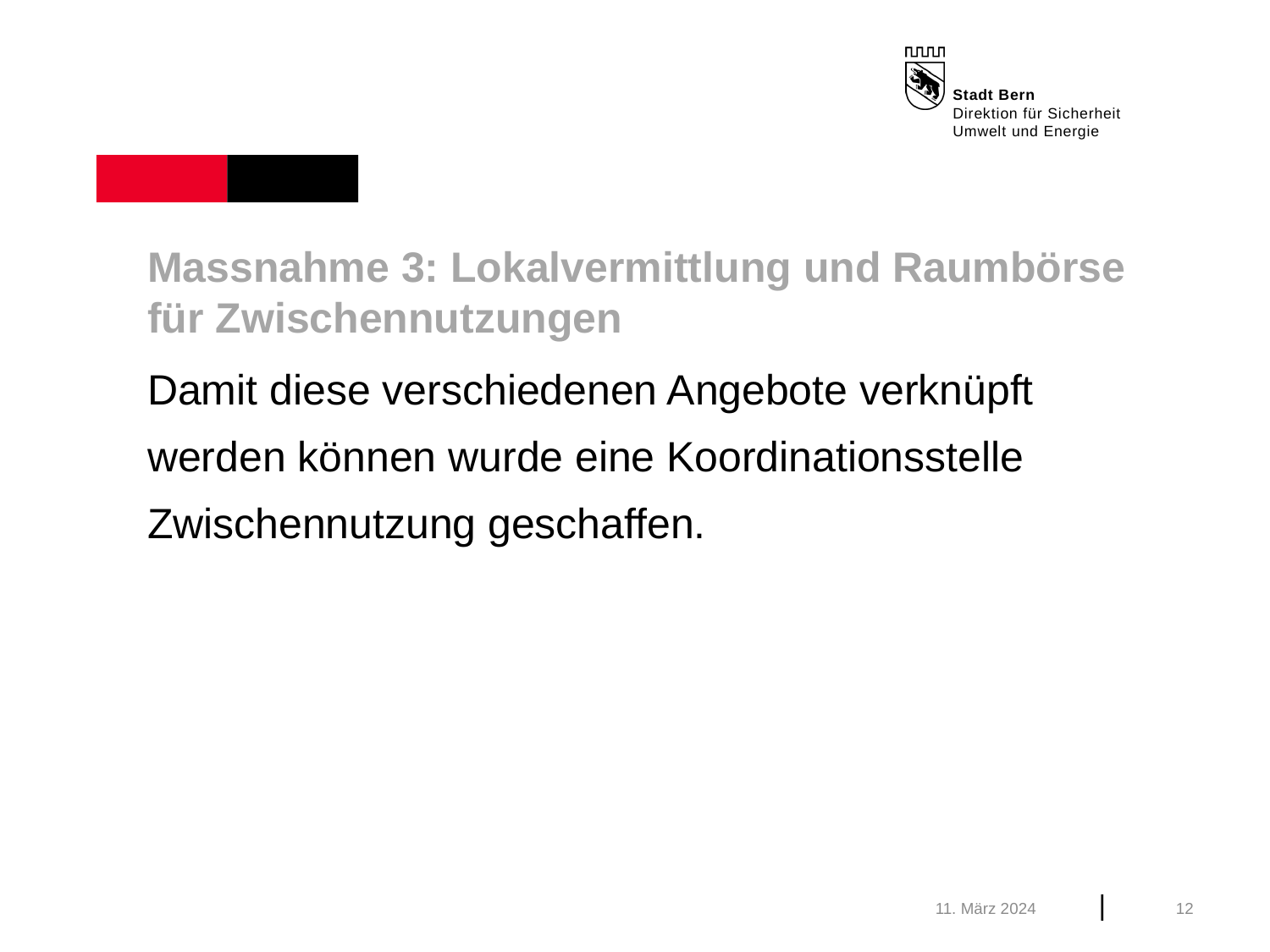

Massnahme 3: Lokalvermittlung und Raumbörse
für Zwischennutzungen
Damit diese verschiedenen Angebote verknüpft werden können wurde eine Koordinationsstelle Zwischennutzung geschaffen.
11. März 2024
12